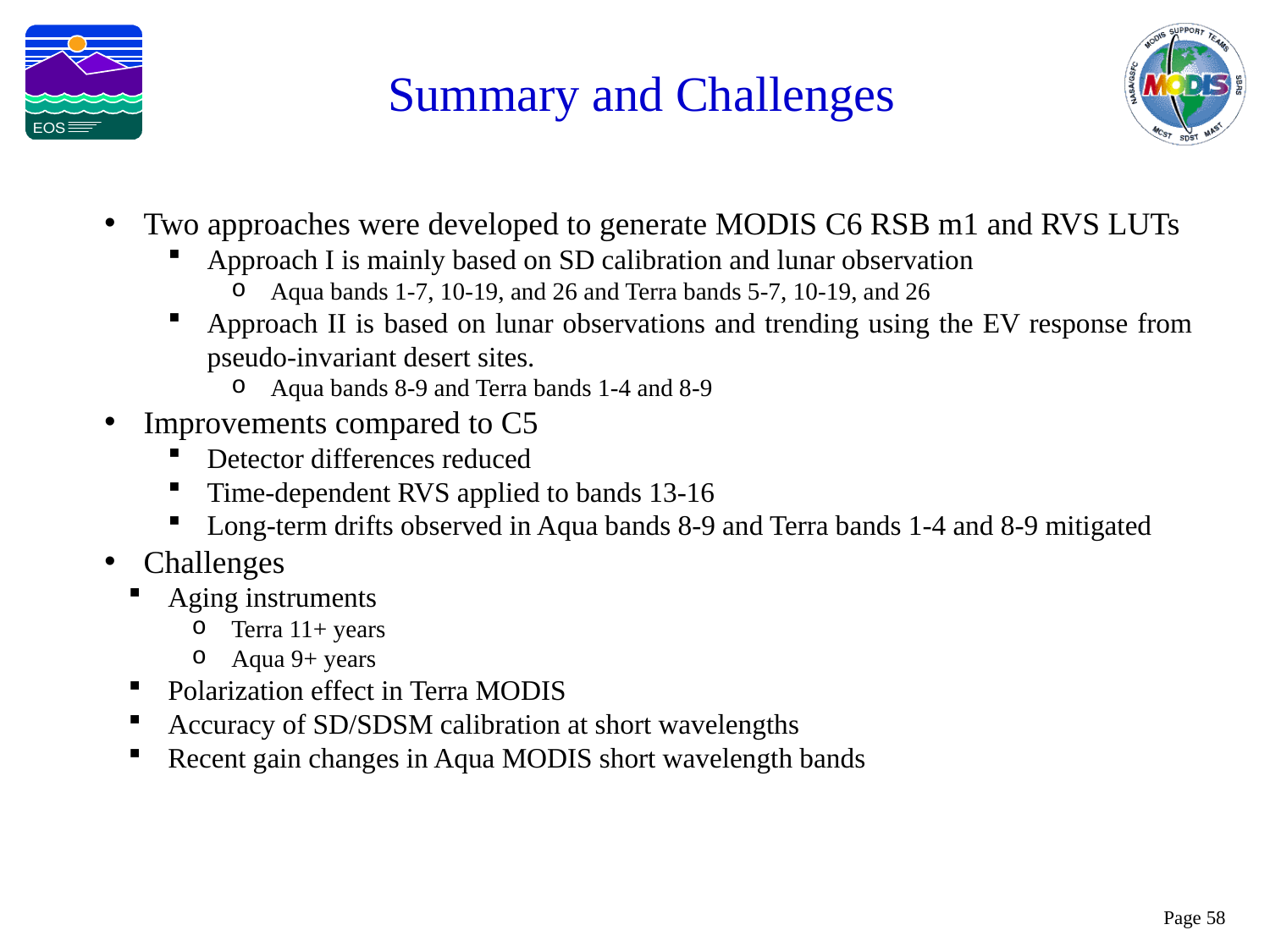

Summary and Challenges
Two approaches were developed to generate MODIS C6 RSB m1 and RVS LUTs
Approach I is mainly based on SD calibration and lunar observation
Aqua bands 1-7, 10-19, and 26 and Terra bands 5-7, 10-19, and 26
Approach II is based on lunar observations and trending using the EV response from pseudo-invariant desert sites.
Aqua bands 8-9 and Terra bands 1-4 and 8-9
Improvements compared to C5
Detector differences reduced
Time-dependent RVS applied to bands 13-16
Long-term drifts observed in Aqua bands 8-9 and Terra bands 1-4 and 8-9 mitigated
Challenges
Aging instruments
Terra 11+ years
Aqua 9+ years
Polarization effect in Terra MODIS
Accuracy of SD/SDSM calibration at short wavelengths
Recent gain changes in Aqua MODIS short wavelength bands
Page 58